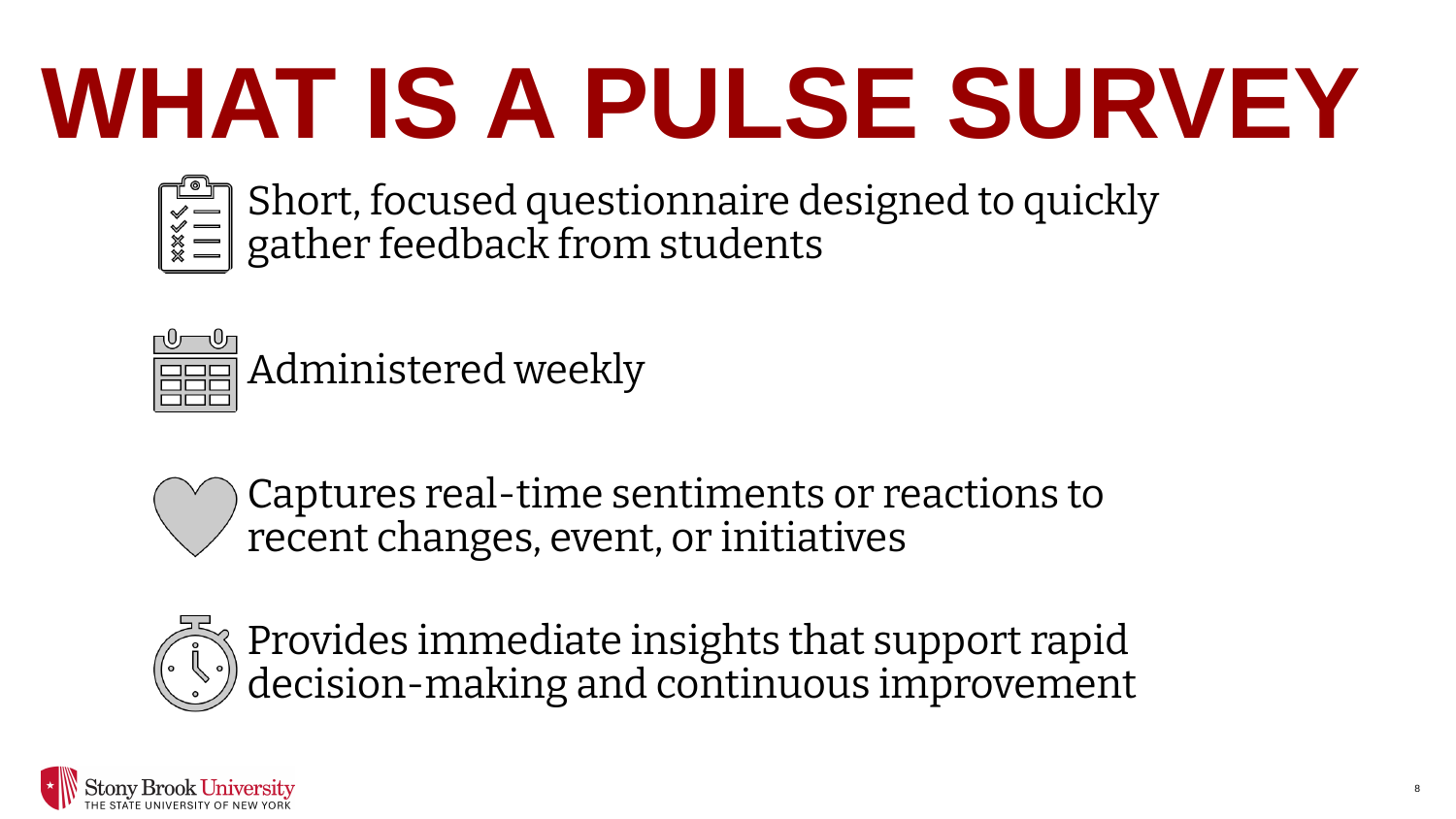

# What is a pulse survey
Short, focused questionnaire designed to quickly gather feedback from students
Administered weekly
Captures real-time sentiments or reactions to recent changes, event, or initiatives
Provides immediate insights that support rapid decision-making and continuous improvement